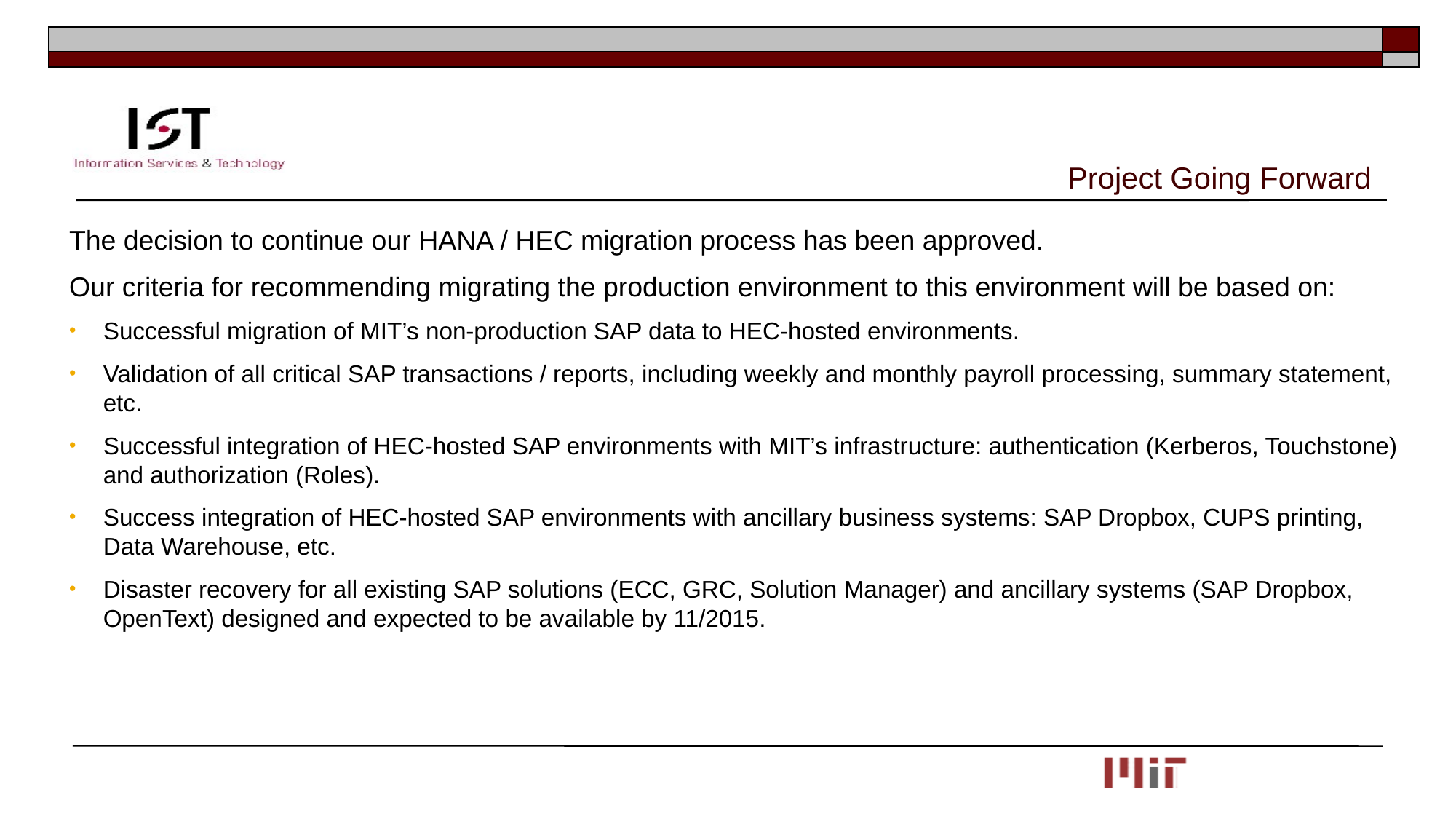

# Project Going Forward
The decision to continue our HANA / HEC migration process has been approved.
Our criteria for recommending migrating the production environment to this environment will be based on:
Successful migration of MIT’s non-production SAP data to HEC-hosted environments.
Validation of all critical SAP transactions / reports, including weekly and monthly payroll processing, summary statement, etc.
Successful integration of HEC-hosted SAP environments with MIT’s infrastructure: authentication (Kerberos, Touchstone) and authorization (Roles).
Success integration of HEC-hosted SAP environments with ancillary business systems: SAP Dropbox, CUPS printing, Data Warehouse, etc.
Disaster recovery for all existing SAP solutions (ECC, GRC, Solution Manager) and ancillary systems (SAP Dropbox, OpenText) designed and expected to be available by 11/2015.